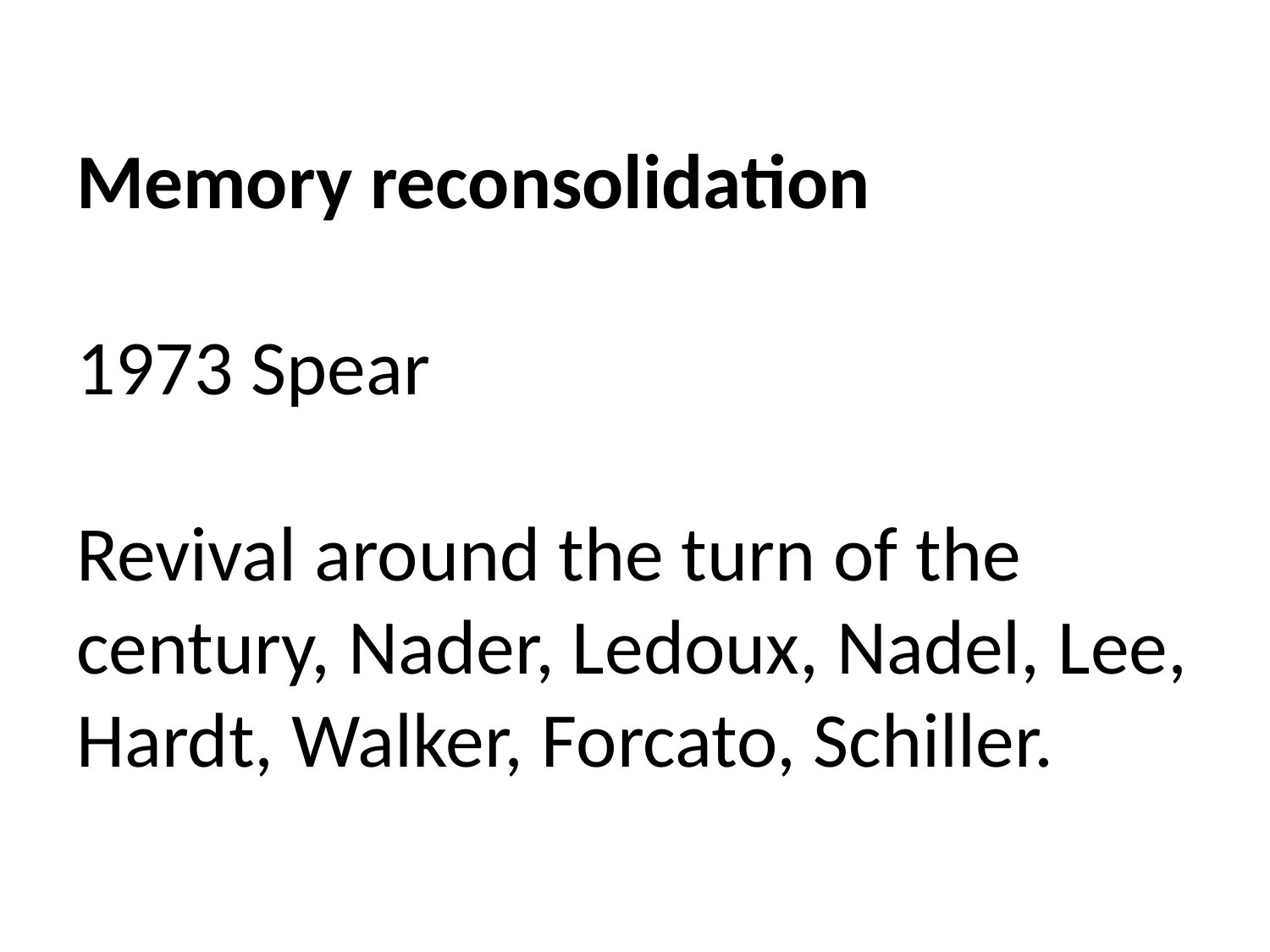

# Memory reconsolidation 1973 Spear Revival around the turn of the century, Nader, Ledoux, Nadel, Lee, Hardt, Walker, Forcato, Schiller.